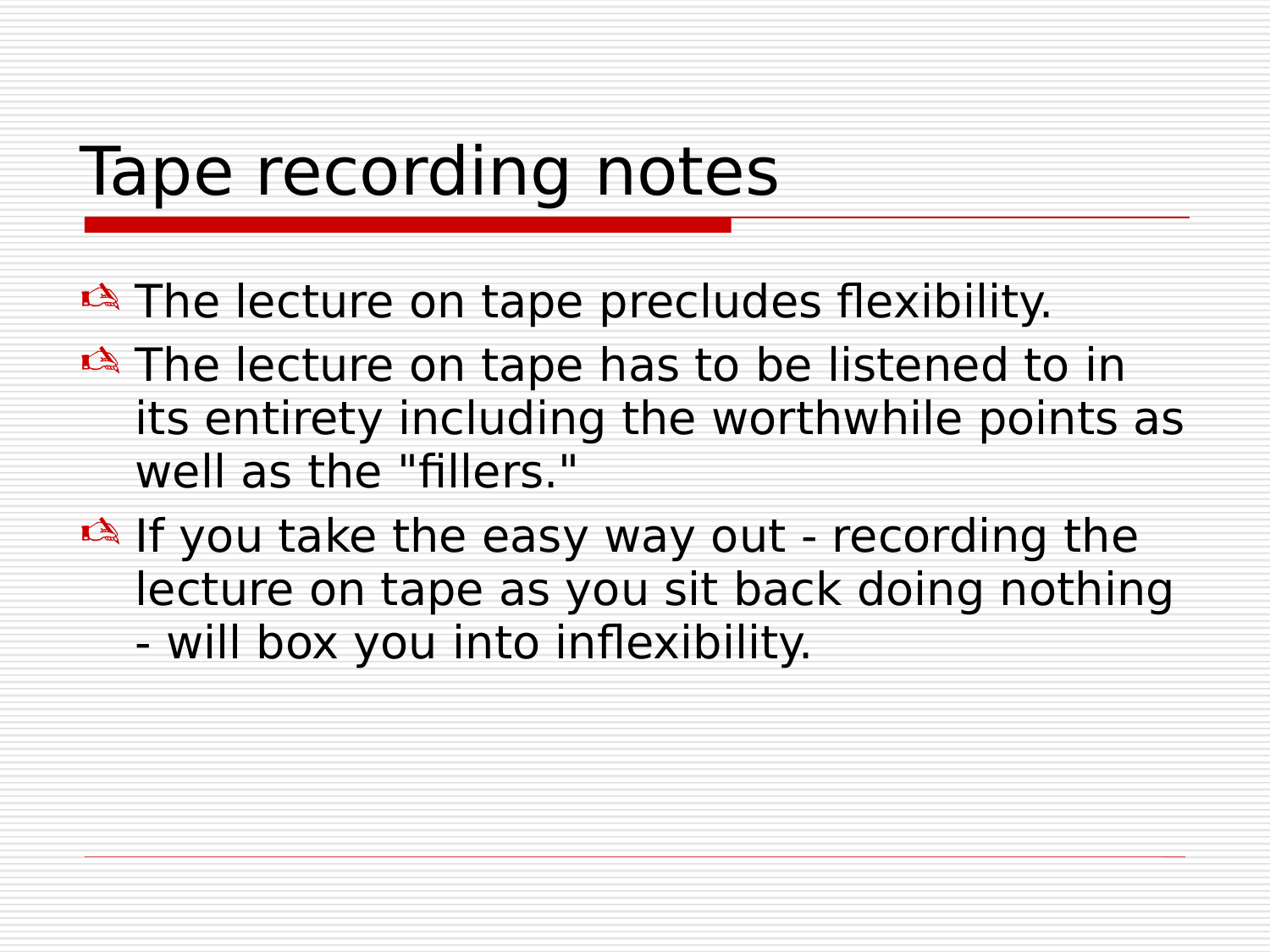

Tape recording notes
The lecture on tape precludes flexibility.
The lecture on tape has to be listened to in its entirety including the worthwhile points as well as the "fillers."
If you take the easy way out - recording the lecture on tape as you sit back doing nothing - will box you into inflexibility.